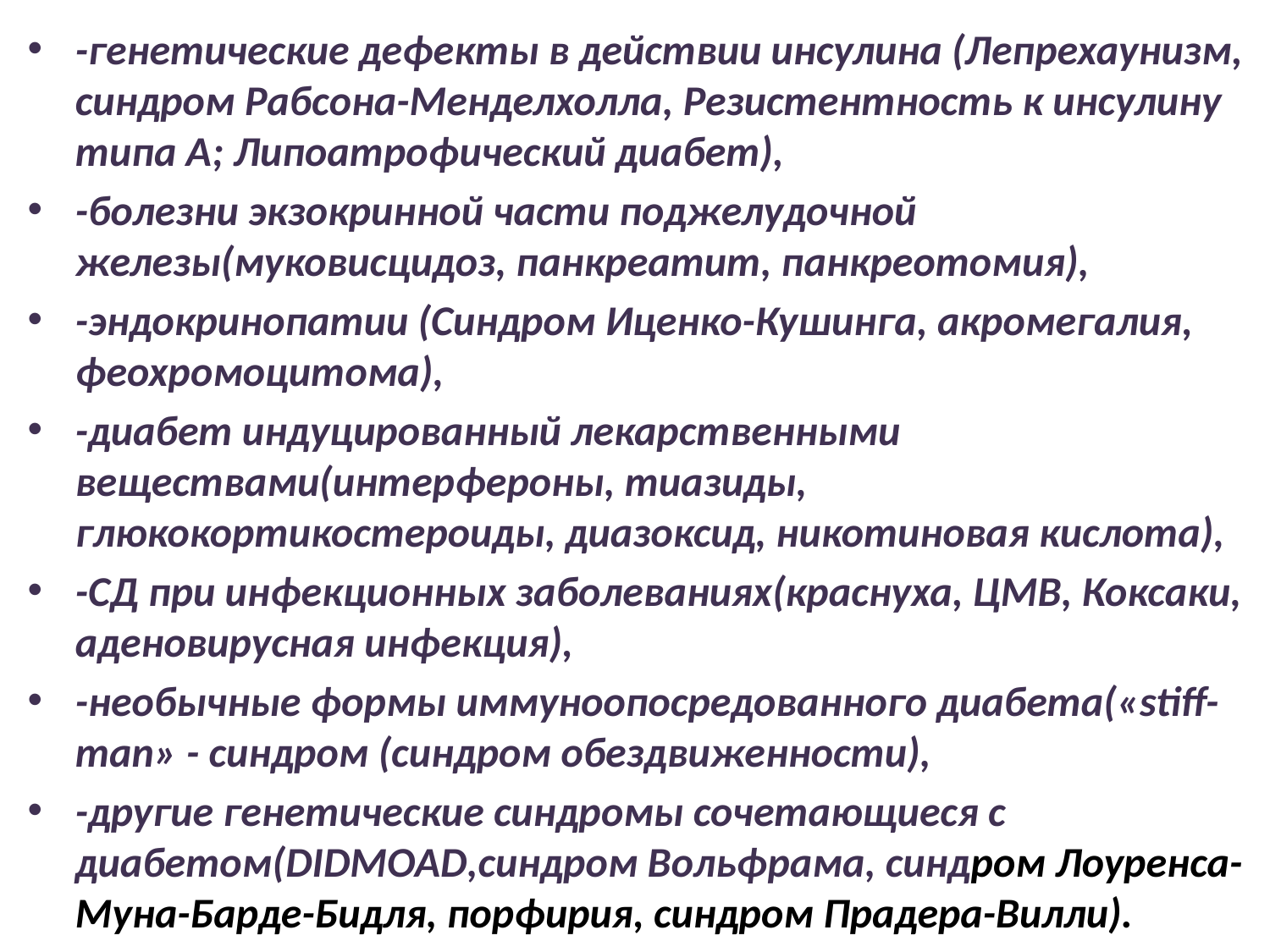

-генетические дефекты в действии инсулина (Лепрехаунизм, синдром Рабсона-Менделхолла, Резистентность к инсулину типа А; Липоатрофический диабет),
-болезни экзокринной части поджелудочной железы(муковисцидоз, панкреатит, панкреотомия),
-эндокринопатии (Синдром Иценко-Кушинга, акромегалия, феохромоцитома),
-диабет индуцированный лекарственными веществами(интерфероны, тиазиды, глюкокортикостероиды, диазоксид, никотиновая кислота),
-СД при инфекционных заболеваниях(краснуха, ЦМВ, Коксаки, аденовирусная инфекция),
-необычные формы иммуноопосредованного диабета(«stiff-man» - синдром (синдром обездвиженности),
-другие генетические синдромы сочетающиеся с диабетом(DIDMOAD,синдром Вольфрама, синдром Лоуренса-Муна-Барде-Бидля, порфирия, синдром Прадера-Вилли).